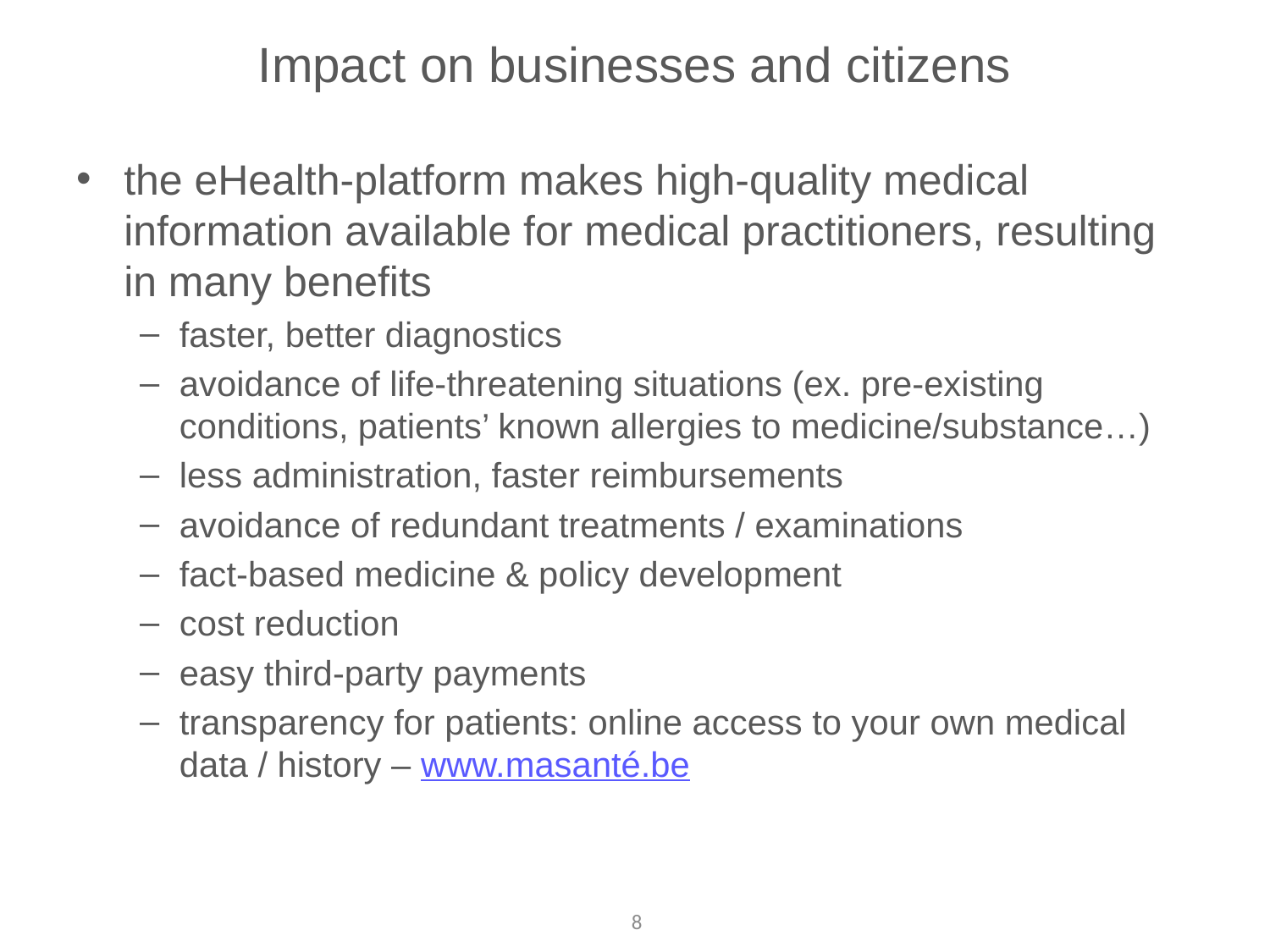

# Impact on businesses and citizens
the eHealth-platform makes high-quality medical information available for medical practitioners, resulting in many benefits
faster, better diagnostics
avoidance of life-threatening situations (ex. pre-existing conditions, patients’ known allergies to medicine/substance…)
less administration, faster reimbursements
avoidance of redundant treatments / examinations
fact-based medicine & policy development
cost reduction
easy third-party payments
transparency for patients: online access to your own medical data / history – www.masanté.be

8